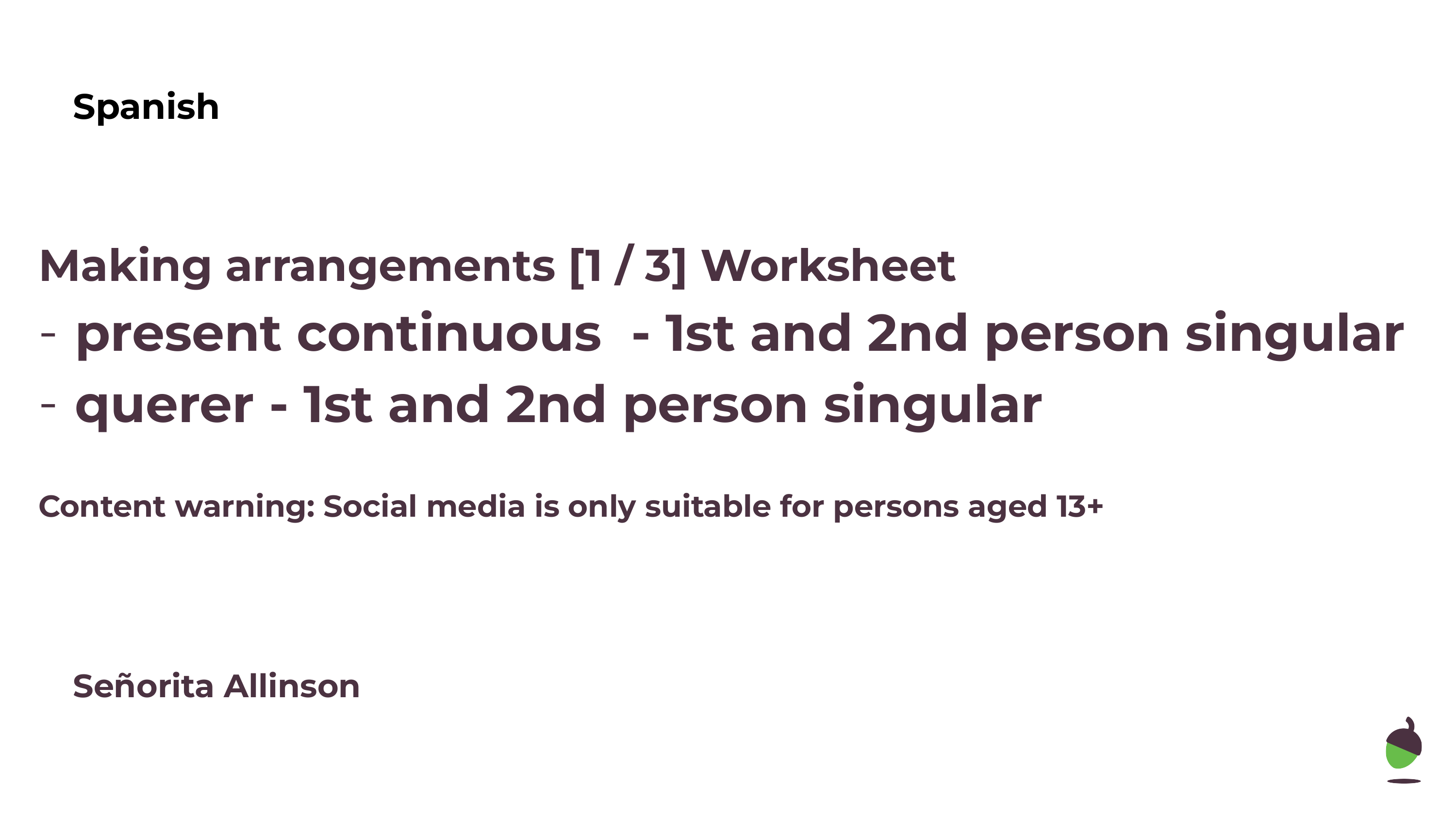

Spanish
Making arrangements [1 / 3] Worksheet
present continuous  - 1st and 2nd person singular
querer - 1st and 2nd person singular

Content warning: Social media is only suitable for persons aged 13+
Señorita Allinson